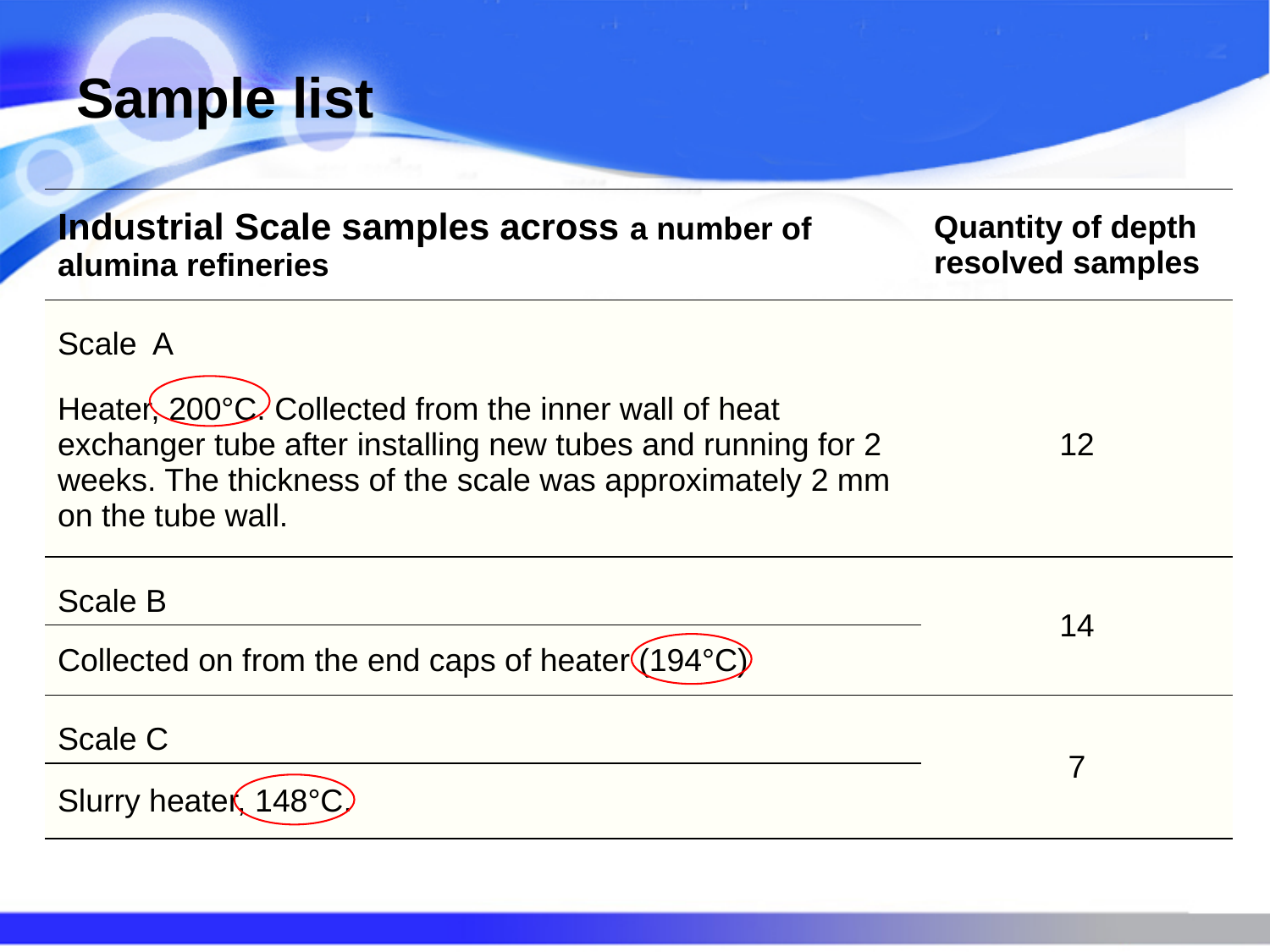

# Sample list
| Industrial Scale samples across a number of alumina refineries | Quantity of depth resolved samples |
| --- | --- |
| Scale A |  |
| Heater, 200°C. Collected from the inner wall of heat exchanger tube after installing new tubes and running for 2 weeks. The thickness of the scale was approximately 2 mm on the tube wall. | 12 |
| Scale B | 14 |
| Collected on from the end caps of heater (194°C) |  |
| Scale C | 7 |
| Slurry heater, 148°C. |  |